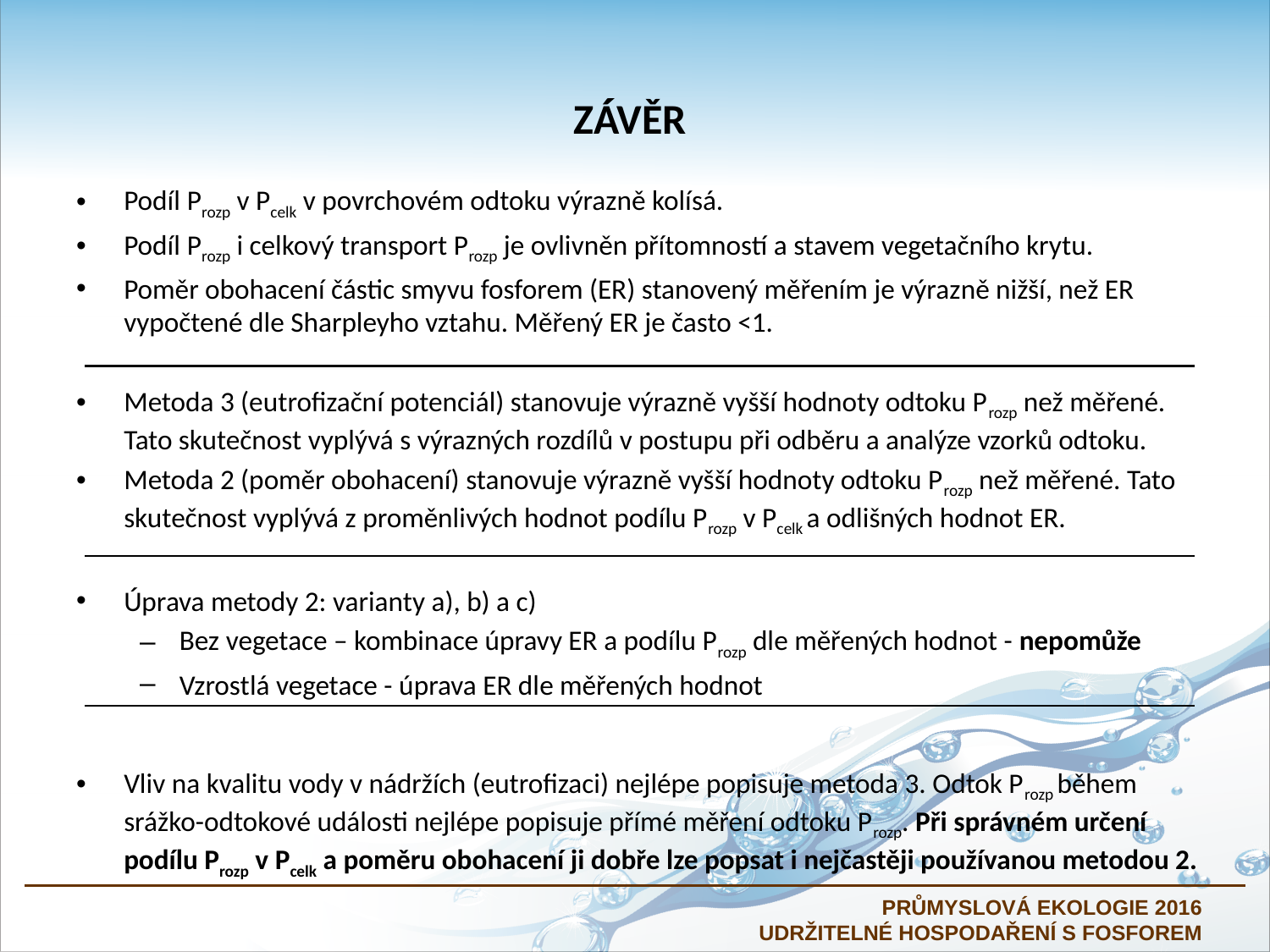

# Závěr
Podíl Prozp v Pcelk v povrchovém odtoku výrazně kolísá.
Podíl Prozp i celkový transport Prozp je ovlivněn přítomností a stavem vegetačního krytu.
Poměr obohacení částic smyvu fosforem (ER) stanovený měřením je výrazně nižší, než ER vypočtené dle Sharpleyho vztahu. Měřený ER je často <1.

Metoda 3 (eutrofizační potenciál) stanovuje výrazně vyšší hodnoty odtoku Prozp než měřené. Tato skutečnost vyplývá s výrazných rozdílů v postupu při odběru a analýze vzorků odtoku.
Metoda 2 (poměr obohacení) stanovuje výrazně vyšší hodnoty odtoku Prozp než měřené. Tato skutečnost vyplývá z proměnlivých hodnot podílu Prozp v Pcelk a odlišných hodnot ER.

Úprava metody 2: varianty a), b) a c)
Bez vegetace – kombinace úpravy ER a podílu Prozp dle měřených hodnot - nepomůže
Vzrostlá vegetace - úprava ER dle měřených hodnot

Vliv na kvalitu vody v nádržích (eutrofizaci) nejlépe popisuje metoda 3. Odtok Prozp během srážko-odtokové události nejlépe popisuje přímé měření odtoku Prozp. Při správném určení podílu Prozp v Pcelk a poměru obohacení ji dobře lze popsat i nejčastěji používanou metodou 2.

		PRŮMYSLOVÁ EKOLOGIE 2016
UDRŽITELNÉ HOSPODAŘENÍ S FOSFOREM